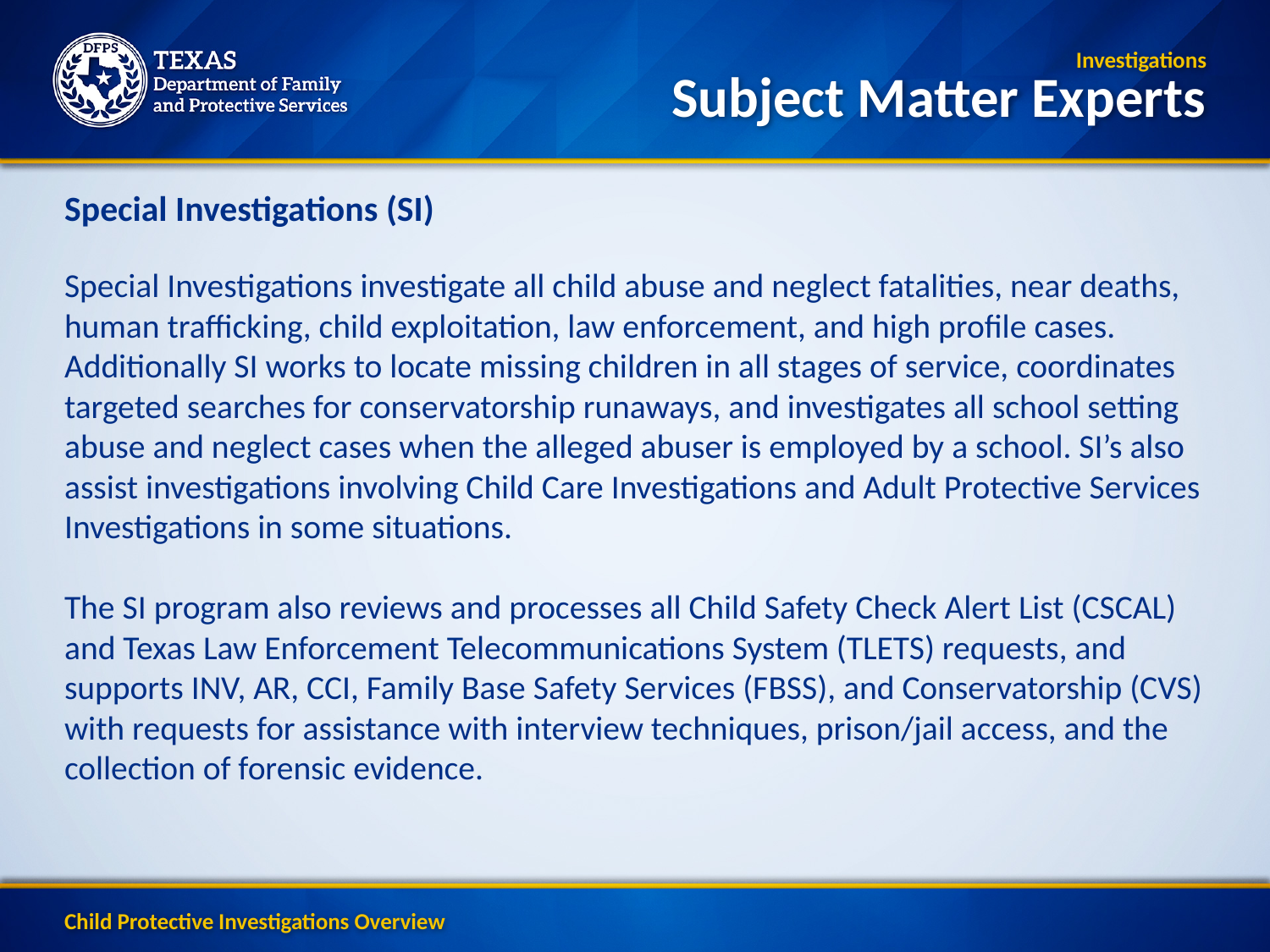

Investigations
Subject Matter Experts
Special Investigations (SI)

Special Investigations investigate all child abuse and neglect fatalities, near deaths, human trafficking, child exploitation, law enforcement, and high profile cases. Additionally SI works to locate missing children in all stages of service, coordinates targeted searches for conservatorship runaways, and investigates all school setting abuse and neglect cases when the alleged abuser is employed by a school. SI’s also assist investigations involving Child Care Investigations and Adult Protective Services Investigations in some situations.

The SI program also reviews and processes all Child Safety Check Alert List (CSCAL) and Texas Law Enforcement Telecommunications System (TLETS) requests, and supports INV, AR, CCI, Family Base Safety Services (FBSS), and Conservatorship (CVS) with requests for assistance with interview techniques, prison/jail access, and the collection of forensic evidence.
Child Protective Investigations Overview